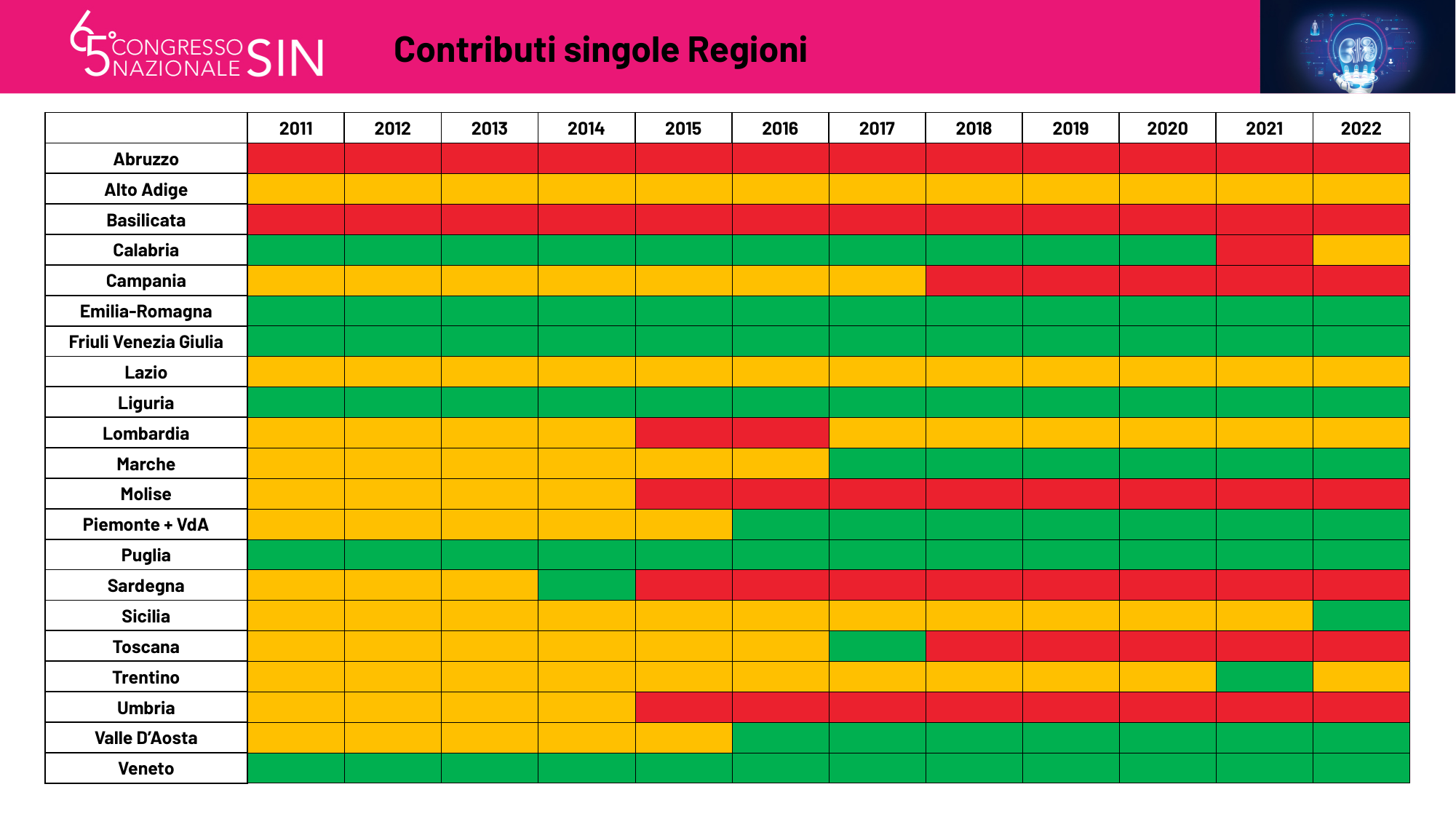

Contributi singole Regioni
|  | 2011 | 2012 | 2013 | 2014 | 2015 | 2016 | 2017 | 2018 | 2019 | 2020 | 2021 | 2022 |
| --- | --- | --- | --- | --- | --- | --- | --- | --- | --- | --- | --- | --- |
| Abruzzo |  |  |  |  |  |  |  |  |  |  |  |  |
| Alto Adige |  |  |  |  |  |  |  |  |  |  |  |  |
| Basilicata |  |  |  |  |  |  |  |  |  |  |  |  |
| Calabria |  |  |  |  |  |  |  |  |  |  |  |  |
| Campania |  |  |  |  |  |  |  |  |  |  |  |  |
| Emilia-Romagna |  |  |  |  |  |  |  |  |  |  |  |  |
| Friuli Venezia Giulia |  |  |  |  |  |  |  |  |  |  |  |  |
| Lazio |  |  |  |  |  |  |  |  |  |  |  |  |
| Liguria |  |  |  |  |  |  |  |  |  |  |  |  |
| Lombardia |  |  |  |  |  |  |  |  |  |  |  |  |
| Marche |  |  |  |  |  |  |  |  |  |  |  |  |
| Molise |  |  |  |  |  |  |  |  |  |  |  |  |
| Piemonte + VdA |  |  |  |  |  |  |  |  |  |  |  |  |
| Puglia |  |  |  |  |  |  |  |  |  |  |  |  |
| Sardegna |  |  |  |  |  |  |  |  |  |  |  |  |
| Sicilia |  |  |  |  |  |  |  |  |  |  |  |  |
| Toscana |  |  |  |  |  |  |  |  |  |  |  |  |
| Trentino |  |  |  |  |  |  |  |  |  |  |  |  |
| Umbria |  |  |  |  |  |  |  |  |  |  |  |  |
| Valle D’Aosta |  |  |  |  |  |  |  |  |  |  |  |  |
| Veneto |  |  |  |  |  |  |  |  |  |  |  |  |